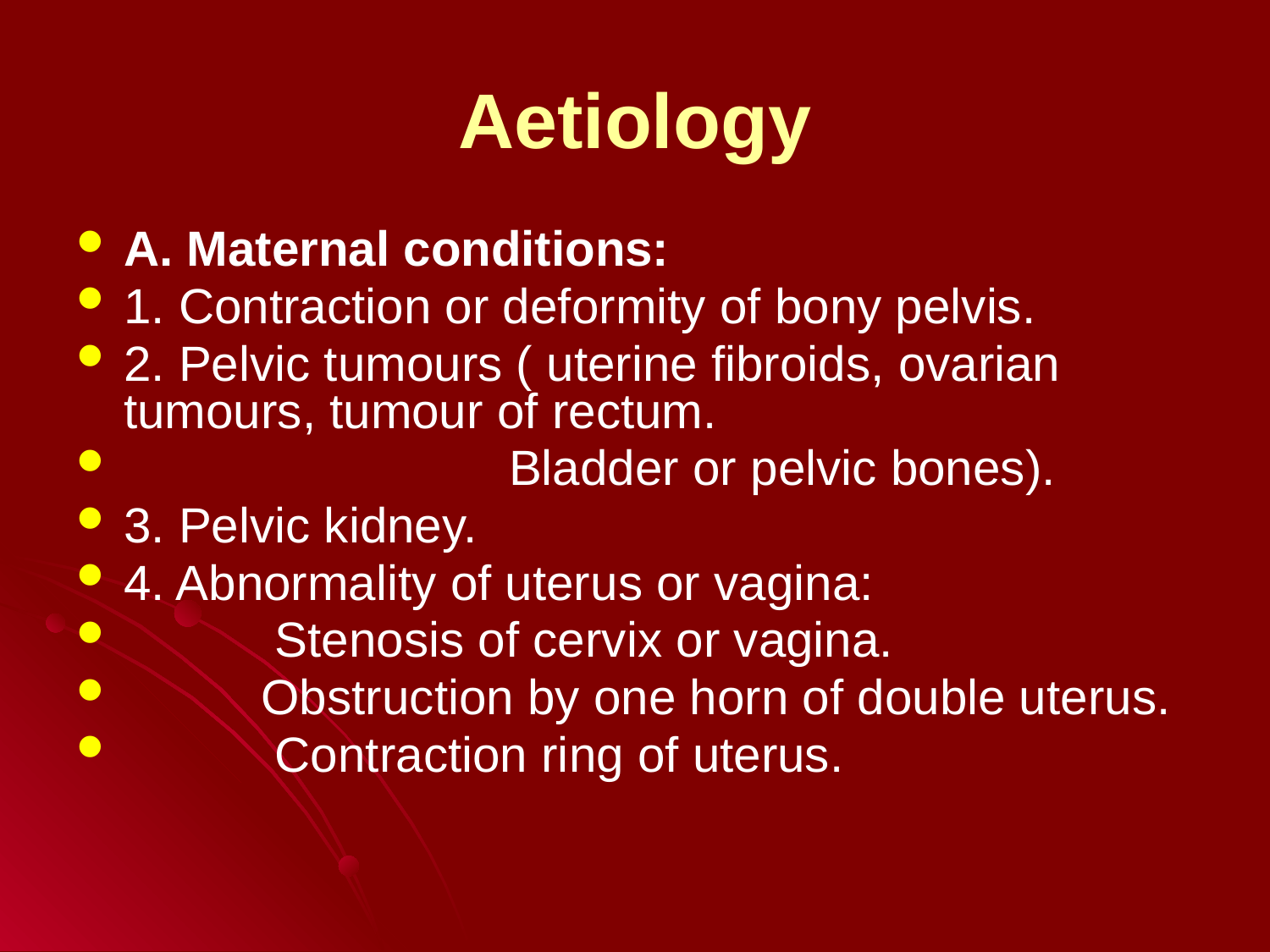

# Aetiology
A. Maternal conditions:
1. Contraction or deformity of bony pelvis.
2. Pelvic tumours ( uterine fibroids, ovarian tumours, tumour of rectum.
                            Bladder or pelvic bones).
3. Pelvic kidney.
4. Abnormality of uterus or vagina:
           Stenosis of cervix or vagina.
          Obstruction by one horn of double uterus.
           Contraction ring of uterus.